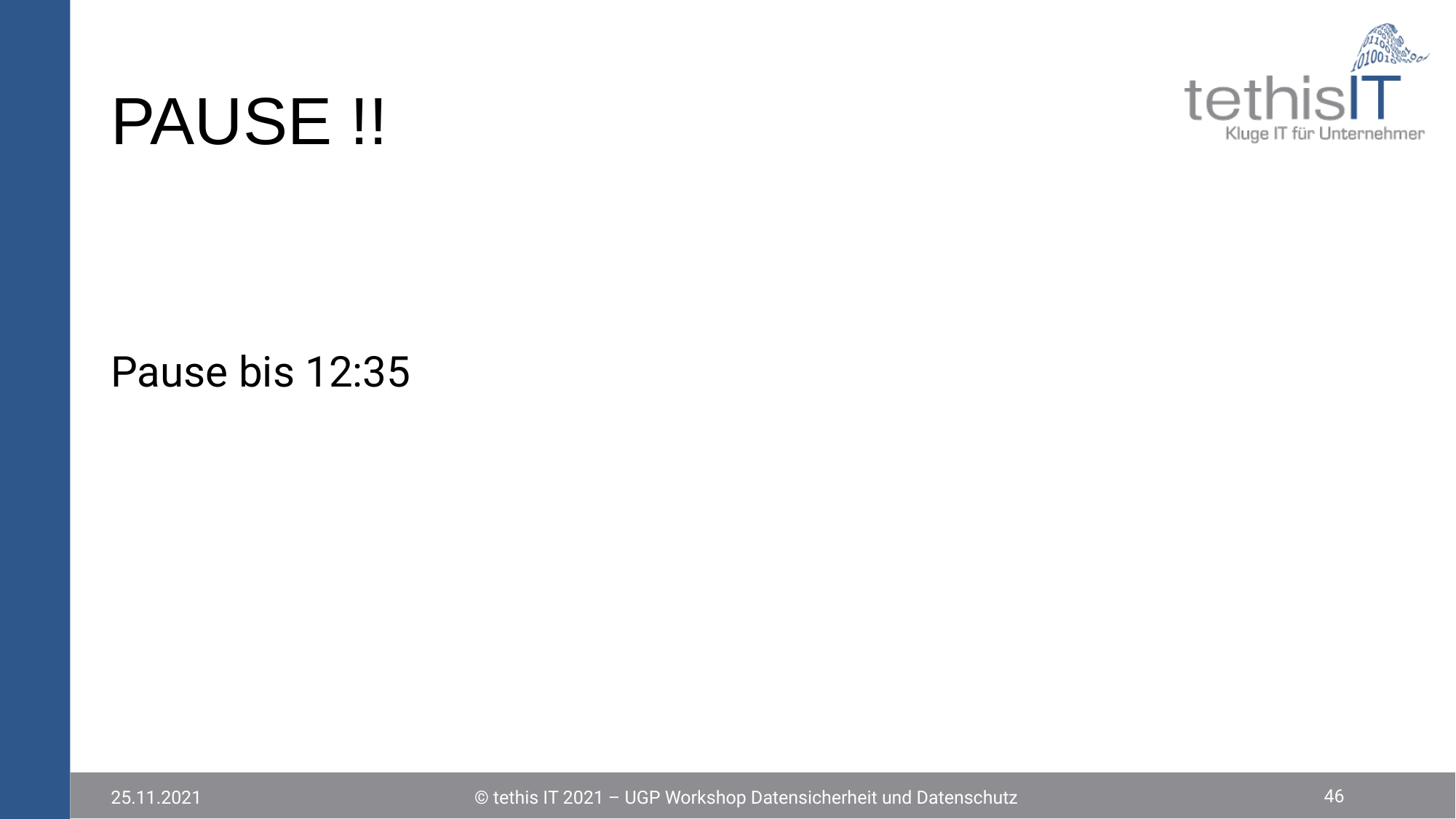

# PAUSE !!

Pause bis 12:35
46
© tethis IT 2021 – UGP Workshop Datensicherheit und Datenschutz
25.11.2021